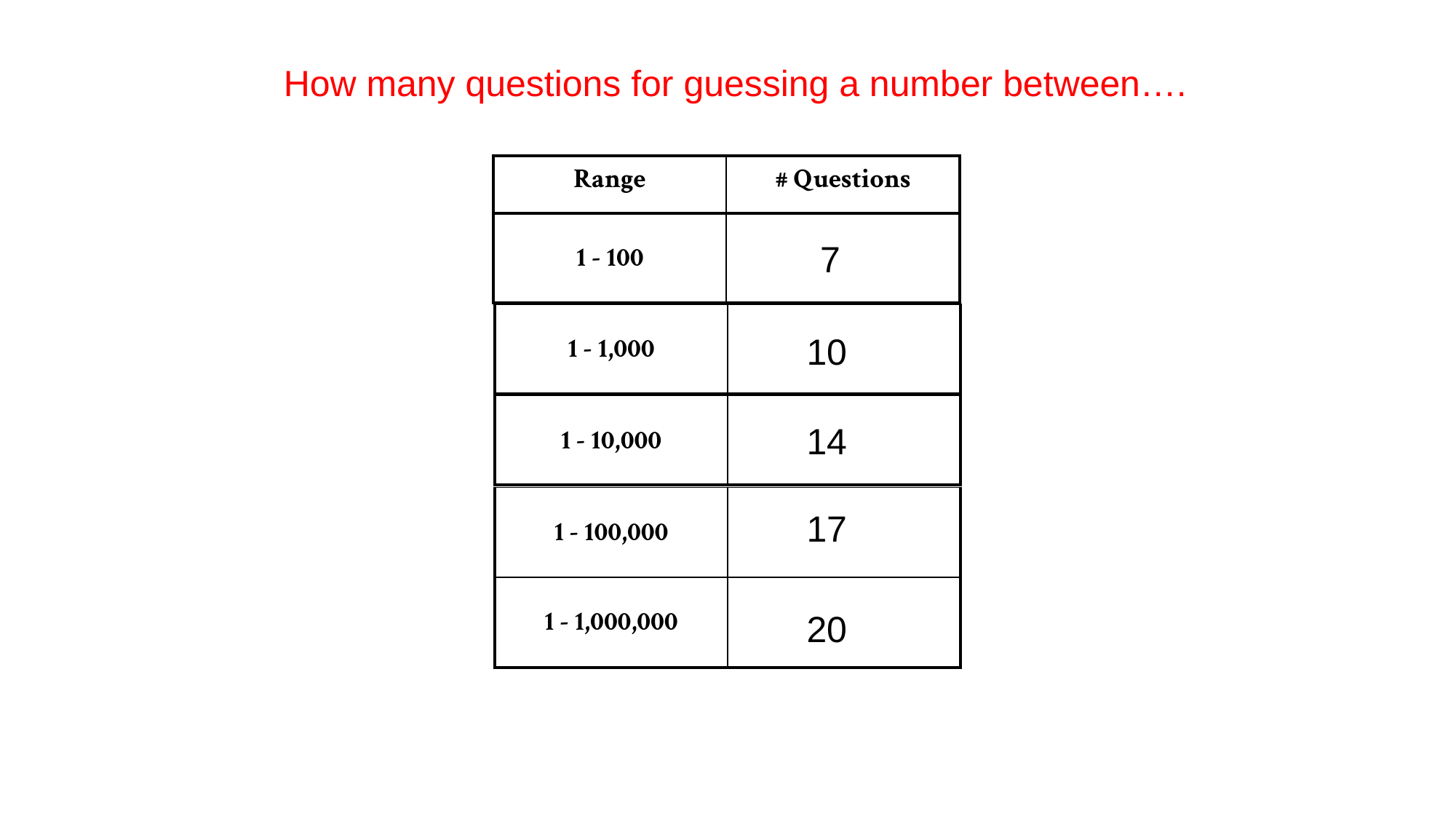

How many questions for guessing a number between….
| Range | # Questions |
| --- | --- |
| 1 - 100 |  |
| --- | --- |
7
| 1 - 1,000 |  |
| --- | --- |
10
| 1 - 10,000 |  |
| --- | --- |
14
| 1 - 100,000 |  |
| --- | --- |
17
| 1 - 1,000,000 |  |
| --- | --- |
20